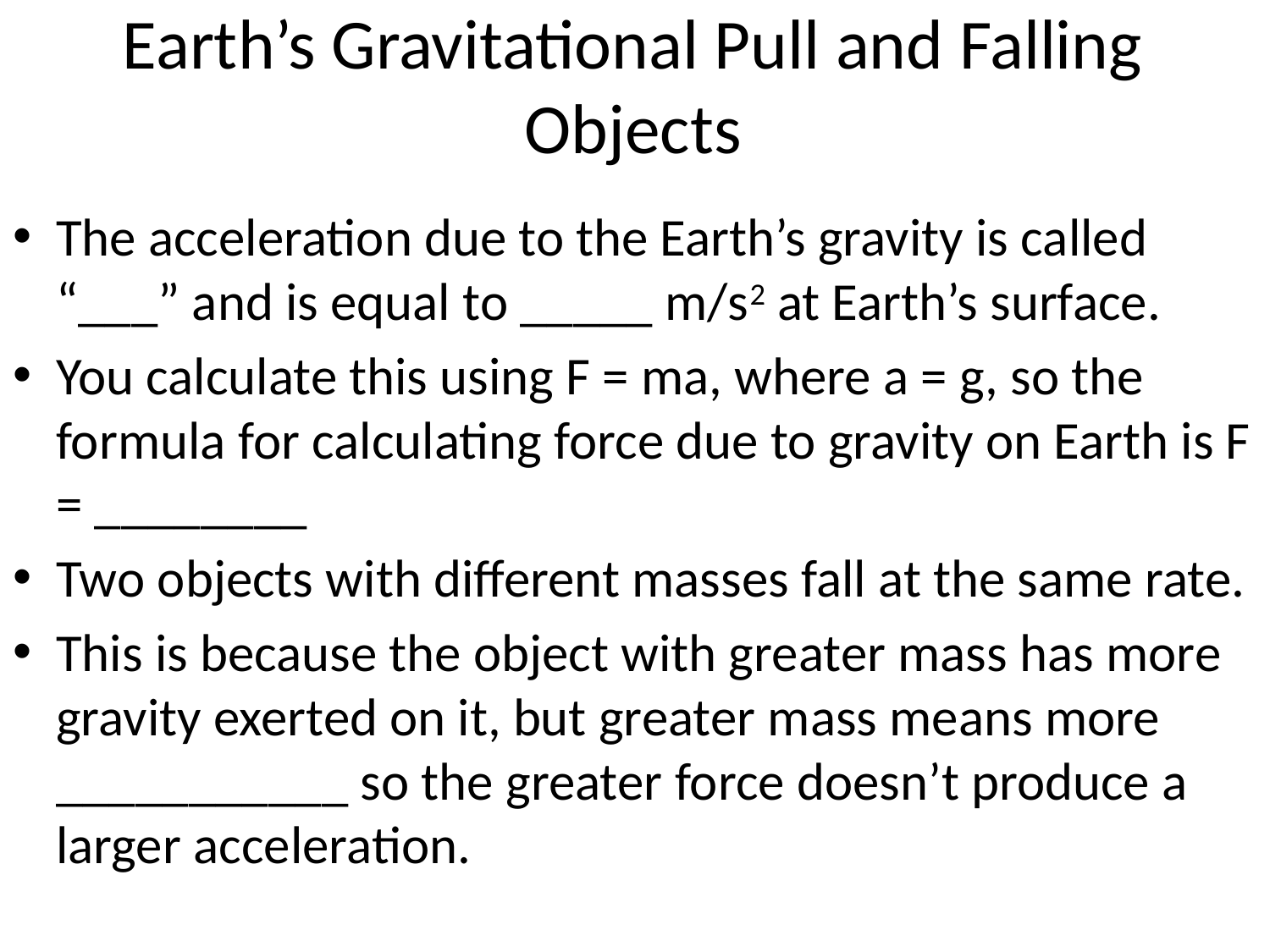

# Earth’s Gravitational Pull and Falling Objects
The acceleration due to the Earth’s gravity is called “___” and is equal to _____ m/s2 at Earth’s surface.
You calculate this using F = ma, where a = g, so the formula for calculating force due to gravity on Earth is F = ________
Two objects with different masses fall at the same rate.
This is because the object with greater mass has more gravity exerted on it, but greater mass means more ___________ so the greater force doesn’t produce a larger acceleration.